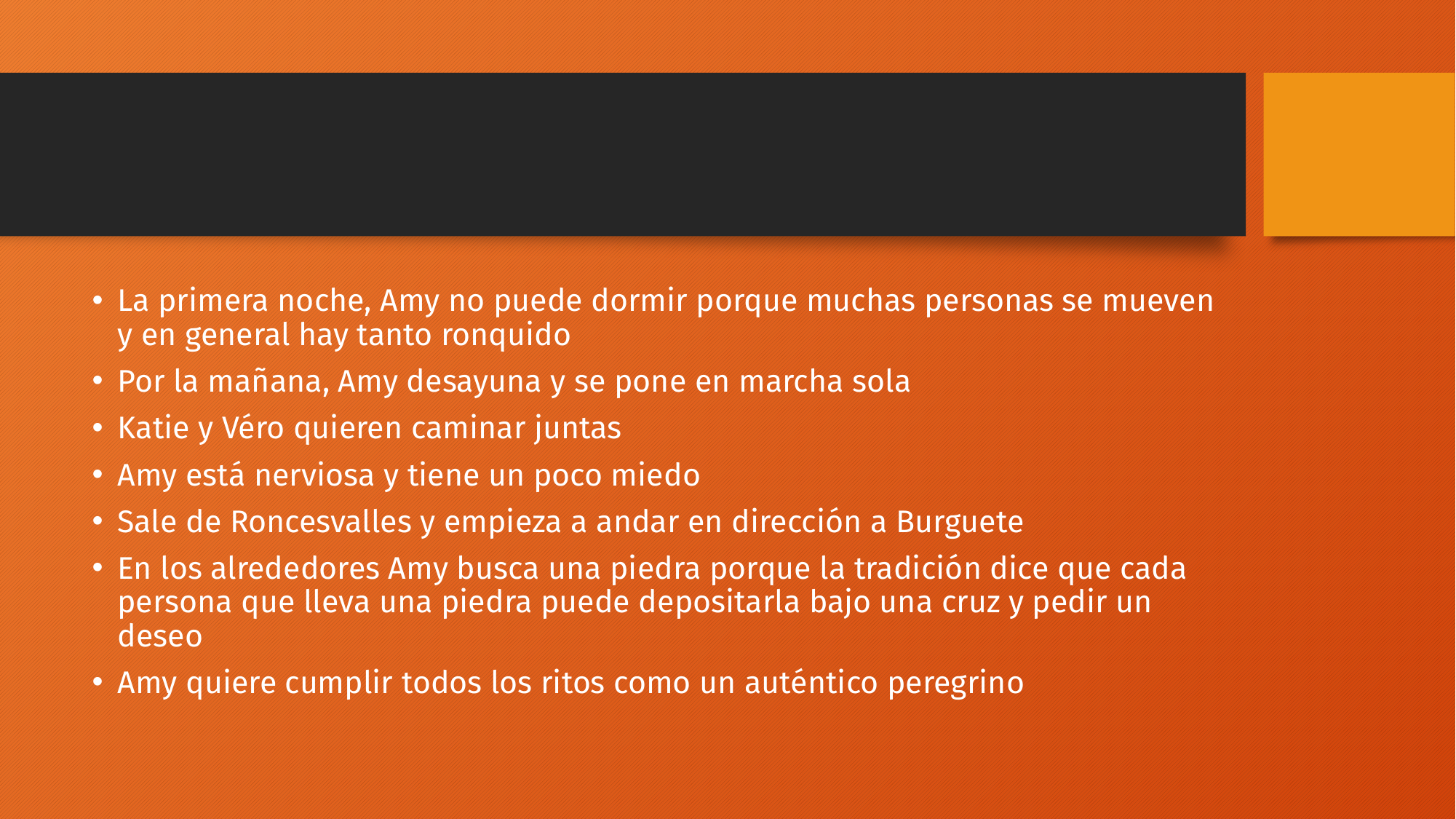

#
La primera noche, Amy no puede dormir porque muchas personas se mueven y en general hay tanto ronquido
Por la mañana, Amy desayuna y se pone en marcha sola
Katie y Véro quieren caminar juntas
Amy está nerviosa y tiene un poco miedo
Sale de Roncesvalles y empieza a andar en dirección a Burguete
En los alrededores Amy busca una piedra porque la tradición dice que cada persona que lleva una piedra puede depositarla bajo una cruz y pedir un deseo
Amy quiere cumplir todos los ritos como un auténtico peregrino